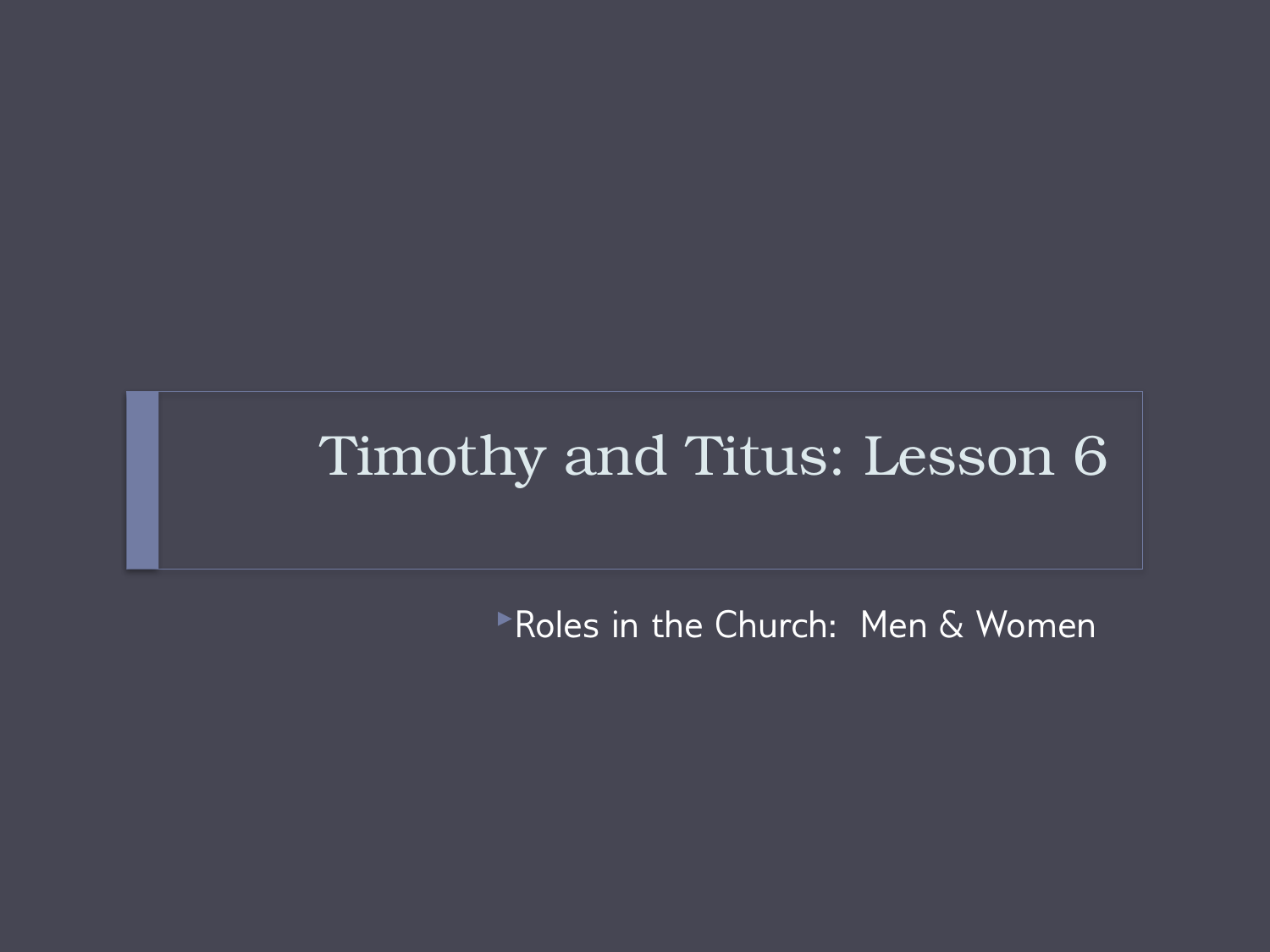

# Timothy and Titus: Lesson 6
Roles in the Church:  Men & Women